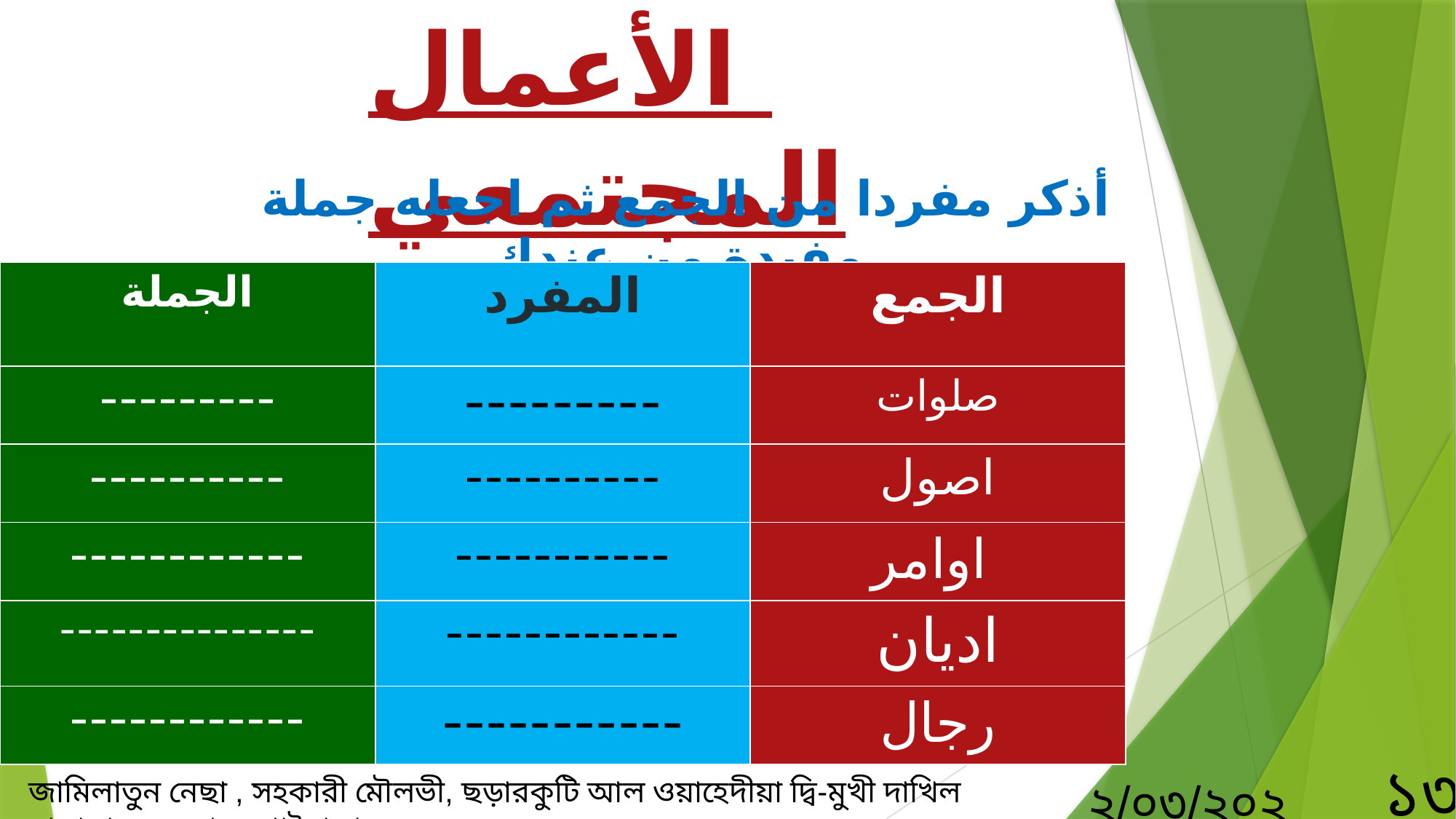

الأعمال المجتمعي
أذكر مفردا من الجمع ثم اجعله جملة مفيدة من عندك
| الجملة | المفرد | الجمع |
| --- | --- | --- |
| --------- | --------- | صلوات |
| ---------- | ---------- | اصول |
| ------------ | ----------- | اوامر |
| --------------- | ------------ | اديان |
| ------------ | ----------- | رجال |
১৩
২/০৩/২০২১
জামিলাতুন নেছা , সহকারী মৌলভী, ছড়ারকুটি আল ওয়াহেদীয়া ‍দ্বি-মুখী দাখিল মাদ্রাসা, সুন্দরগঞ্জ, গাইবান্ধা।